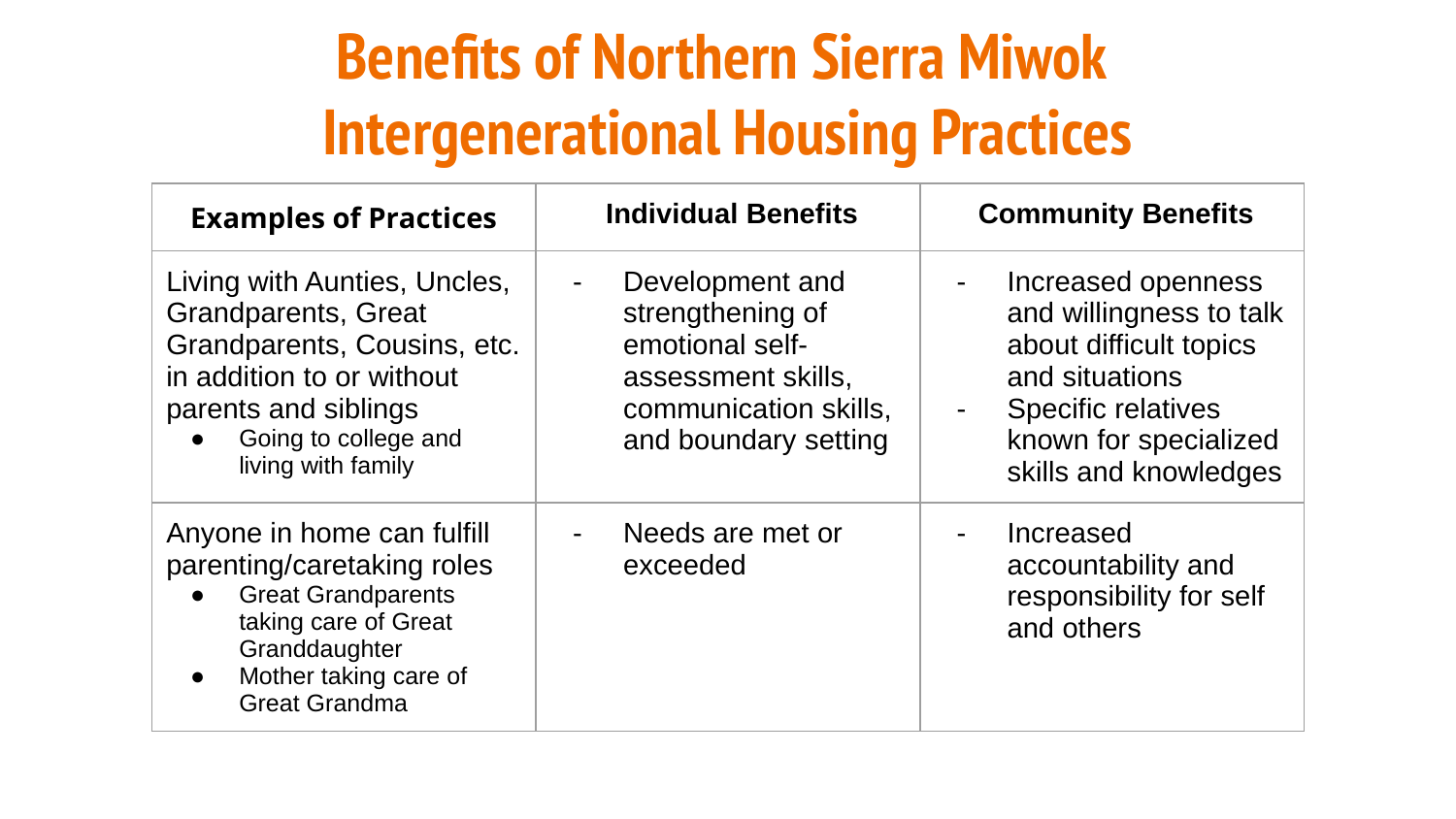

# Benefits of Northern Sierra Miwok
Intergenerational Housing Practices
| Examples of Practices | Individual Benefits | Community Benefits |
| --- | --- | --- |
| Living with Aunties, Uncles, Grandparents, Great Grandparents, Cousins, etc. in addition to or without parents and siblings Going to college and living with family | Development and strengthening of emotional self-assessment skills, communication skills, and boundary setting | Increased openness and willingness to talk about difficult topics and situations Specific relatives known for specialized skills and knowledges |
| Anyone in home can fulfill parenting/caretaking roles Great Grandparents taking care of Great Granddaughter Mother taking care of Great Grandma | Needs are met or exceeded | Increased accountability and responsibility for self and others |